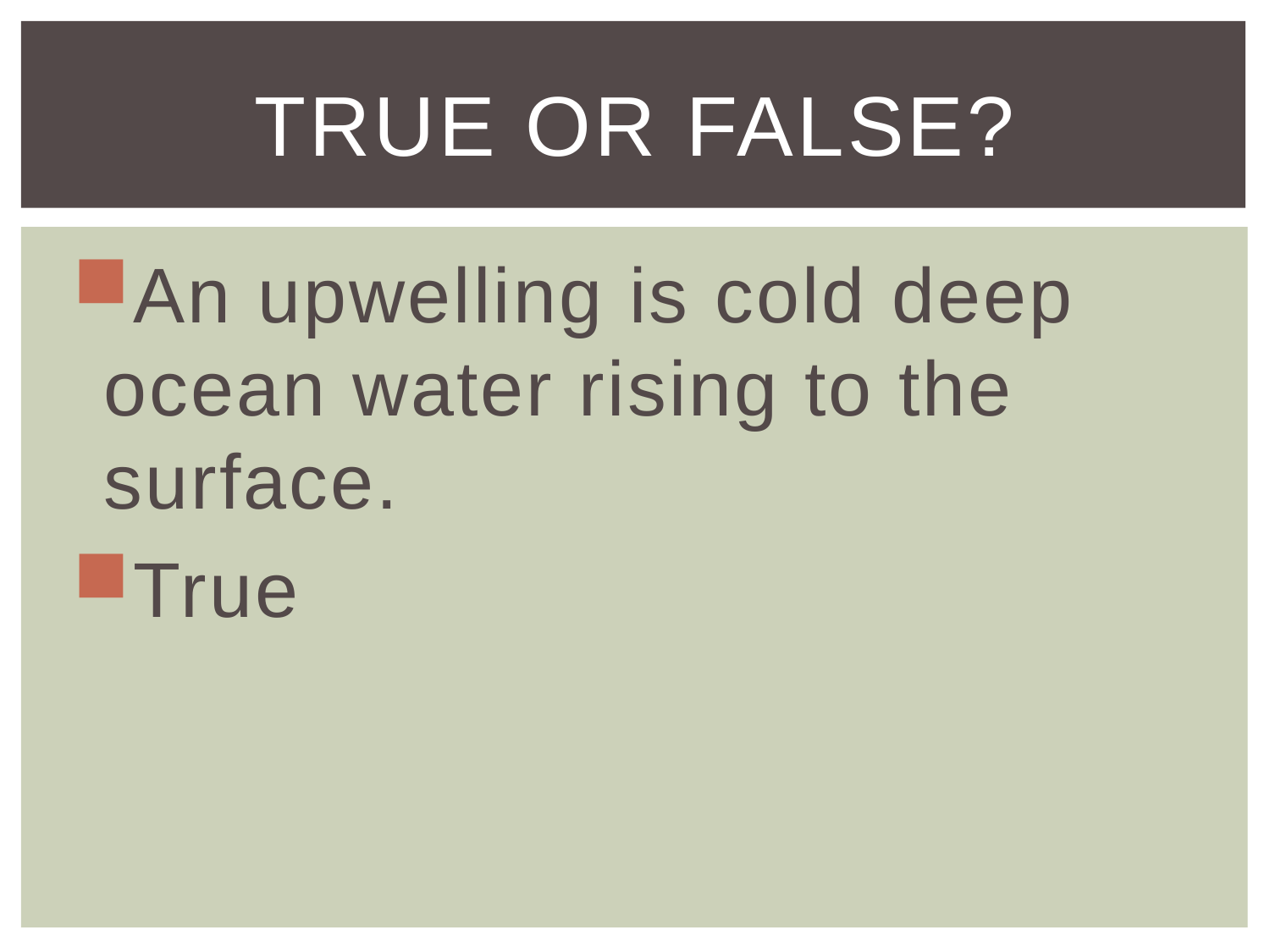

# True or False?
An upwelling is cold deep ocean water rising to the surface.
True